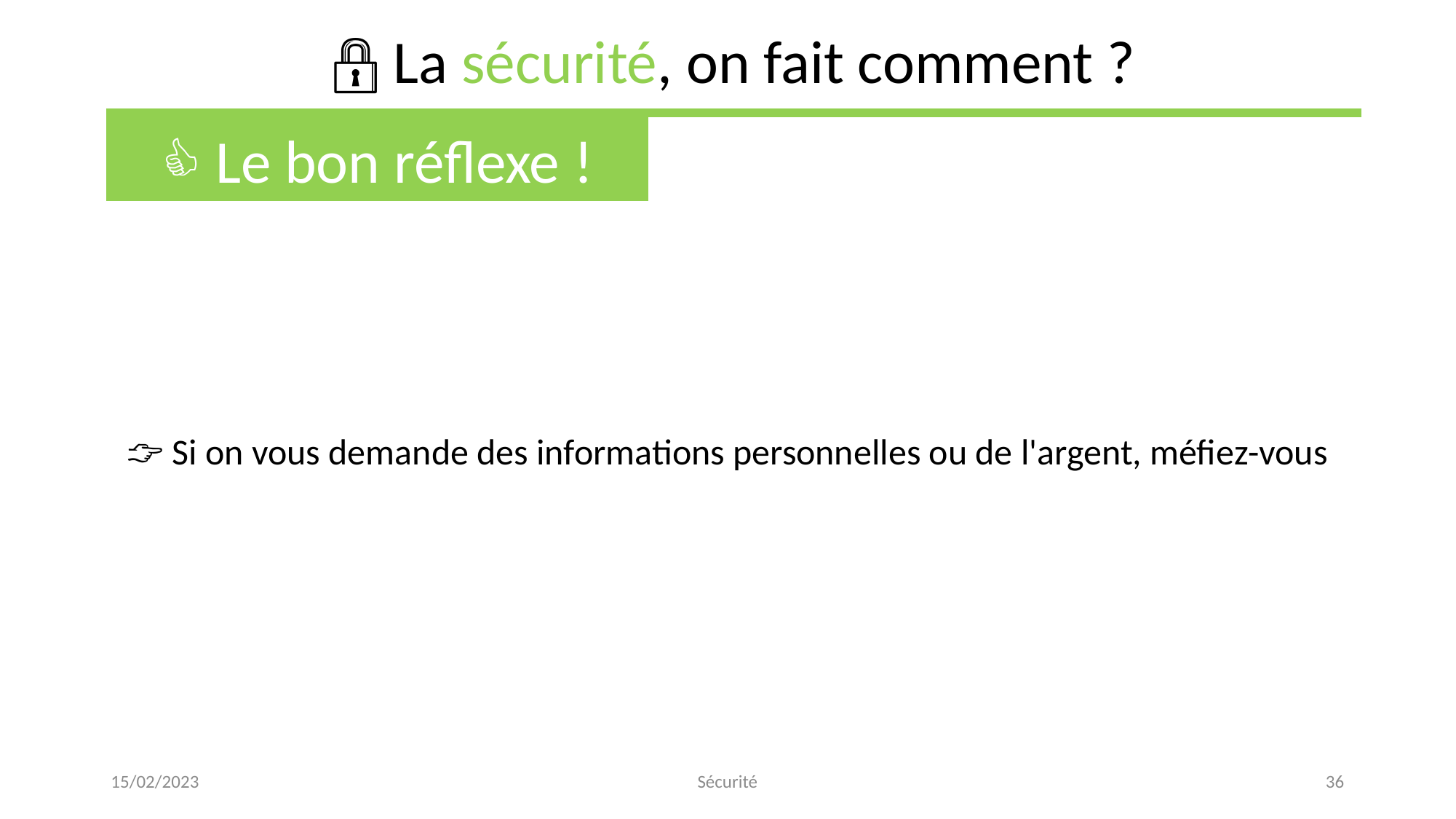

🔒 La sécurité, on fait comment ?
👍 Le bon réflexe !

👉 Si on vous demande des informations personnelles ou de l'argent, méfiez-vous

15/02/2023
Sécurité
36